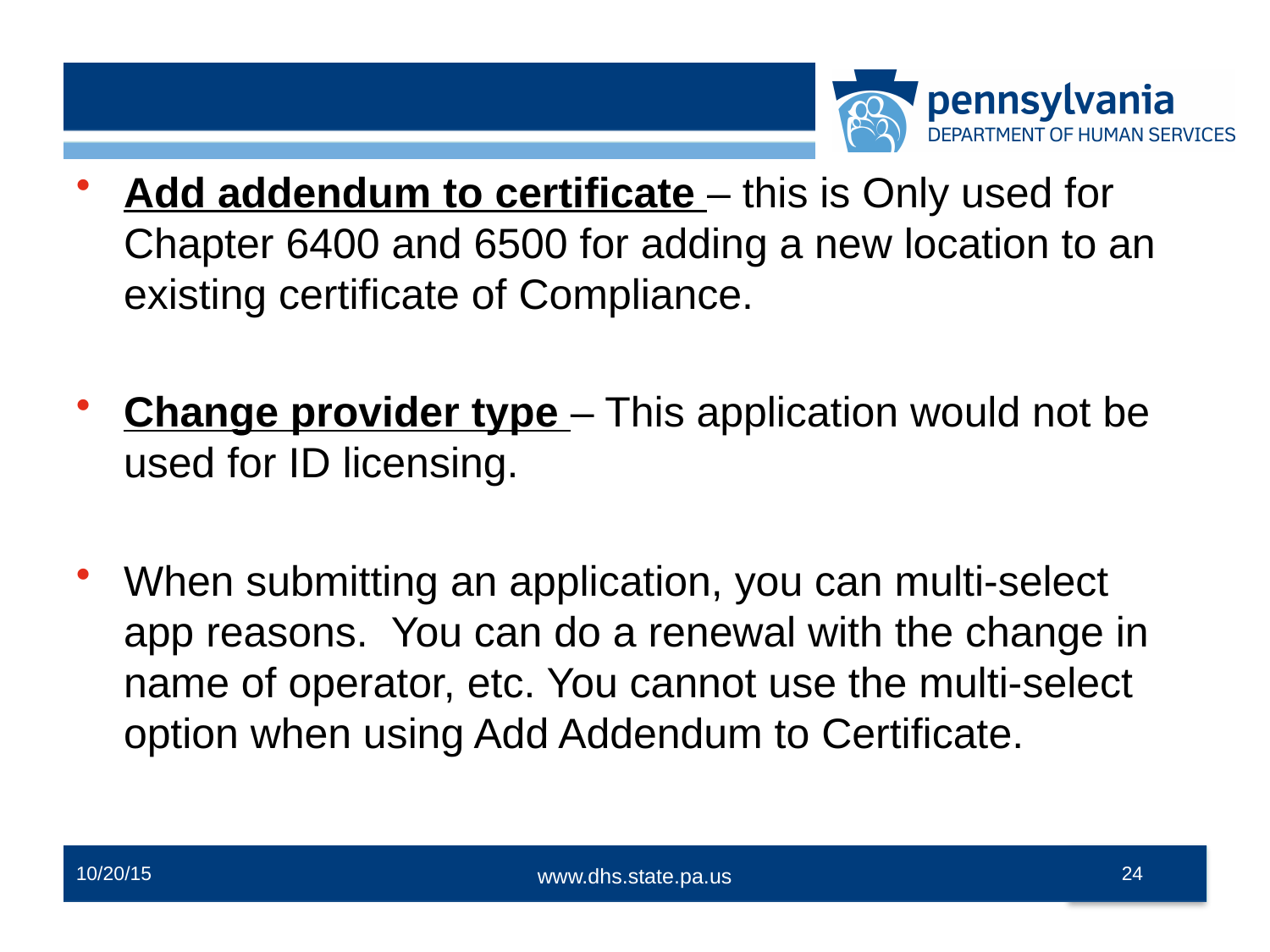

#
Add addendum to certificate – this is Only used for Chapter 6400 and 6500 for adding a new location to an existing certificate of Compliance.

Change provider type – This application would not be used for ID licensing.

When submitting an application, you can multi-select app reasons.  You can do a renewal with the change in name of operator, etc. You cannot use the multi-select option when using Add Addendum to Certificate.

10/20/15
24